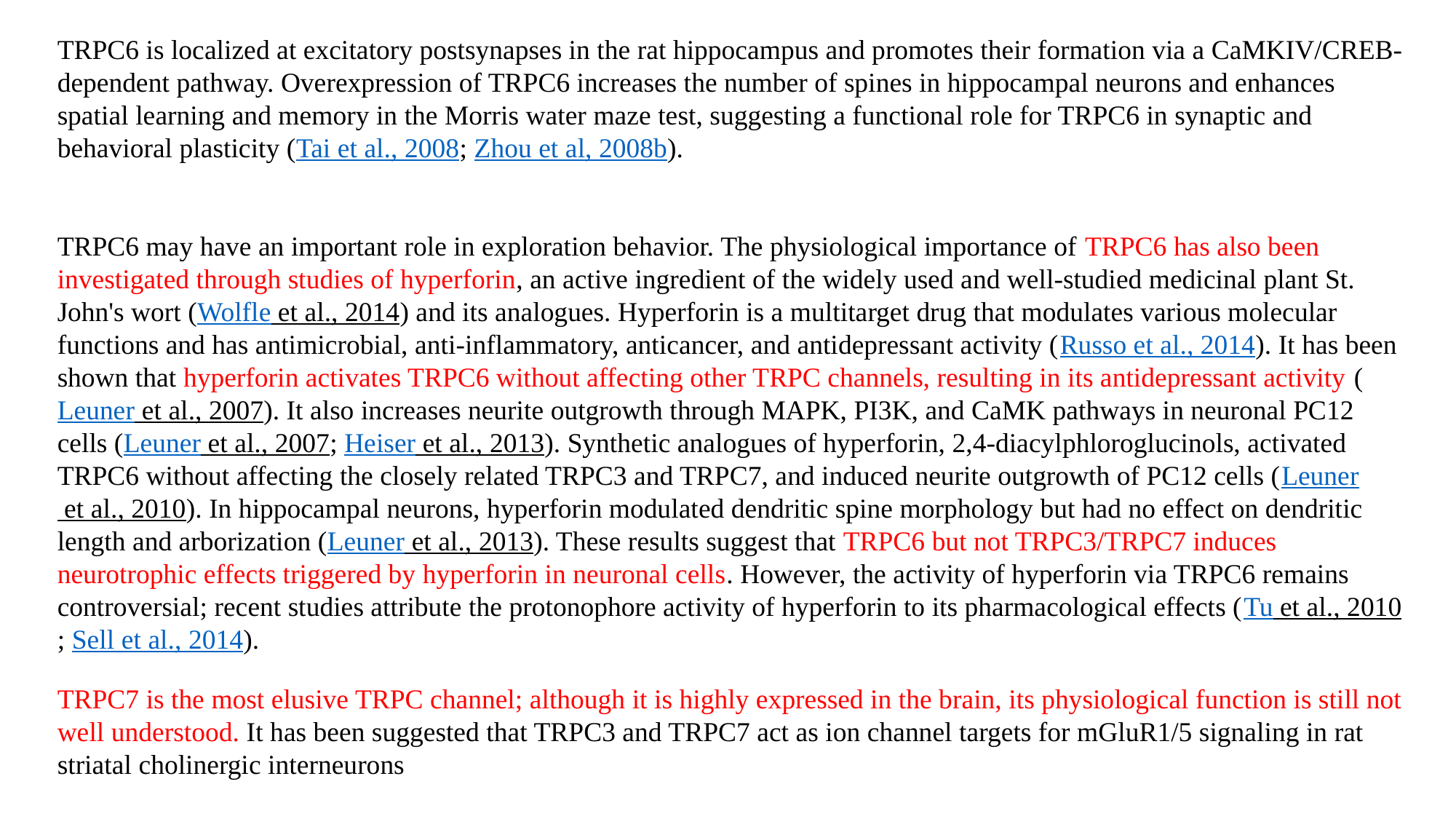

TRPC6 is localized at excitatory postsynapses in the rat hippocampus and promotes their formation via a CaMKIV/CREB-dependent pathway. Overexpression of TRPC6 increases the number of spines in hippocampal neurons and enhances spatial learning and memory in the Morris water maze test, suggesting a functional role for TRPC6 in synaptic and behavioral plasticity (Tai et al., 2008; Zhou et al, 2008b).

TRPC6 may have an important role in exploration behavior. The physiological importance of TRPC6 has also been investigated through studies of hyperforin, an active ingredient of the widely used and well-studied medicinal plant St. John's wort (Wolfle et al., 2014) and its analogues. Hyperforin is a multitarget drug that modulates various molecular functions and has antimicrobial, anti-inflammatory, anticancer, and antidepressant activity (Russo et al., 2014). It has been shown that hyperforin activates TRPC6 without affecting other TRPC channels, resulting in its antidepressant activity (Leuner et al., 2007). It also increases neurite outgrowth through MAPK, PI3K, and CaMK pathways in neuronal PC12 cells (Leuner et al., 2007; Heiser et al., 2013). Synthetic analogues of hyperforin, 2,4-diacylphloroglucinols, activated TRPC6 without affecting the closely related TRPC3 and TRPC7, and induced neurite outgrowth of PC12 cells (Leuner et al., 2010). In hippocampal neurons, hyperforin modulated dendritic spine morphology but had no effect on dendritic length and arborization (Leuner et al., 2013). These results suggest that TRPC6 but not TRPC3/TRPC7 induces neurotrophic effects triggered by hyperforin in neuronal cells. However, the activity of hyperforin via TRPC6 remains controversial; recent studies attribute the protonophore activity of hyperforin to its pharmacological effects (Tu et al., 2010; Sell et al., 2014).
TRPC7 is the most elusive TRPC channel; although it is highly expressed in the brain, its physiological function is still not well understood. It has been suggested that TRPC3 and TRPC7 act as ion channel targets for mGluR1/5 signaling in rat striatal cholinergic interneurons